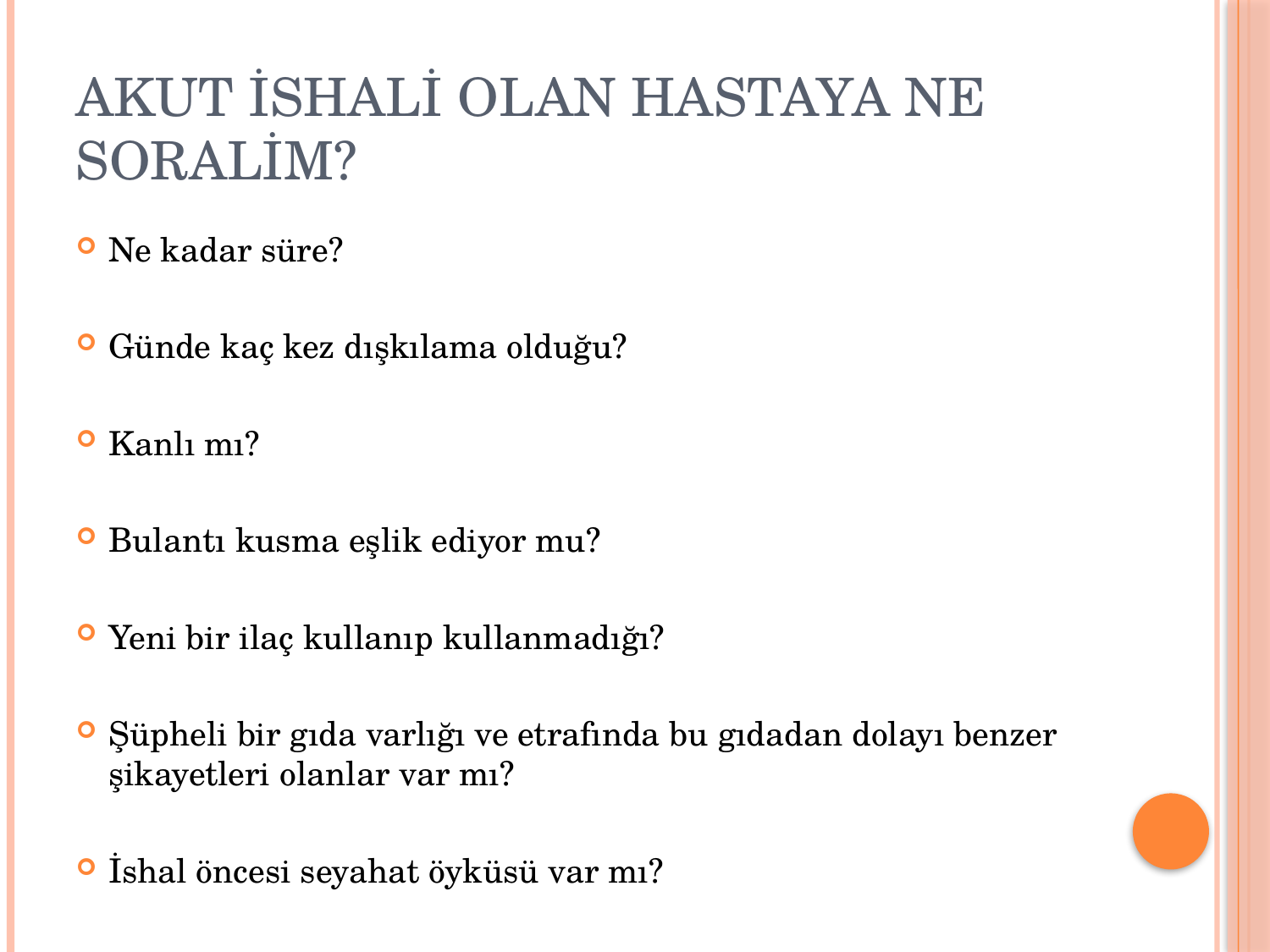

# Akut ishali olan hastaya ne soralim?
Ne kadar süre?

Günde kaç kez dışkılama olduğu?

Kanlı mı?

Bulantı kusma eşlik ediyor mu?

Yeni bir ilaç kullanıp kullanmadığı?

Şüpheli bir gıda varlığı ve etrafında bu gıdadan dolayı benzer şikayetleri olanlar var mı?

İshal öncesi seyahat öyküsü var mı?